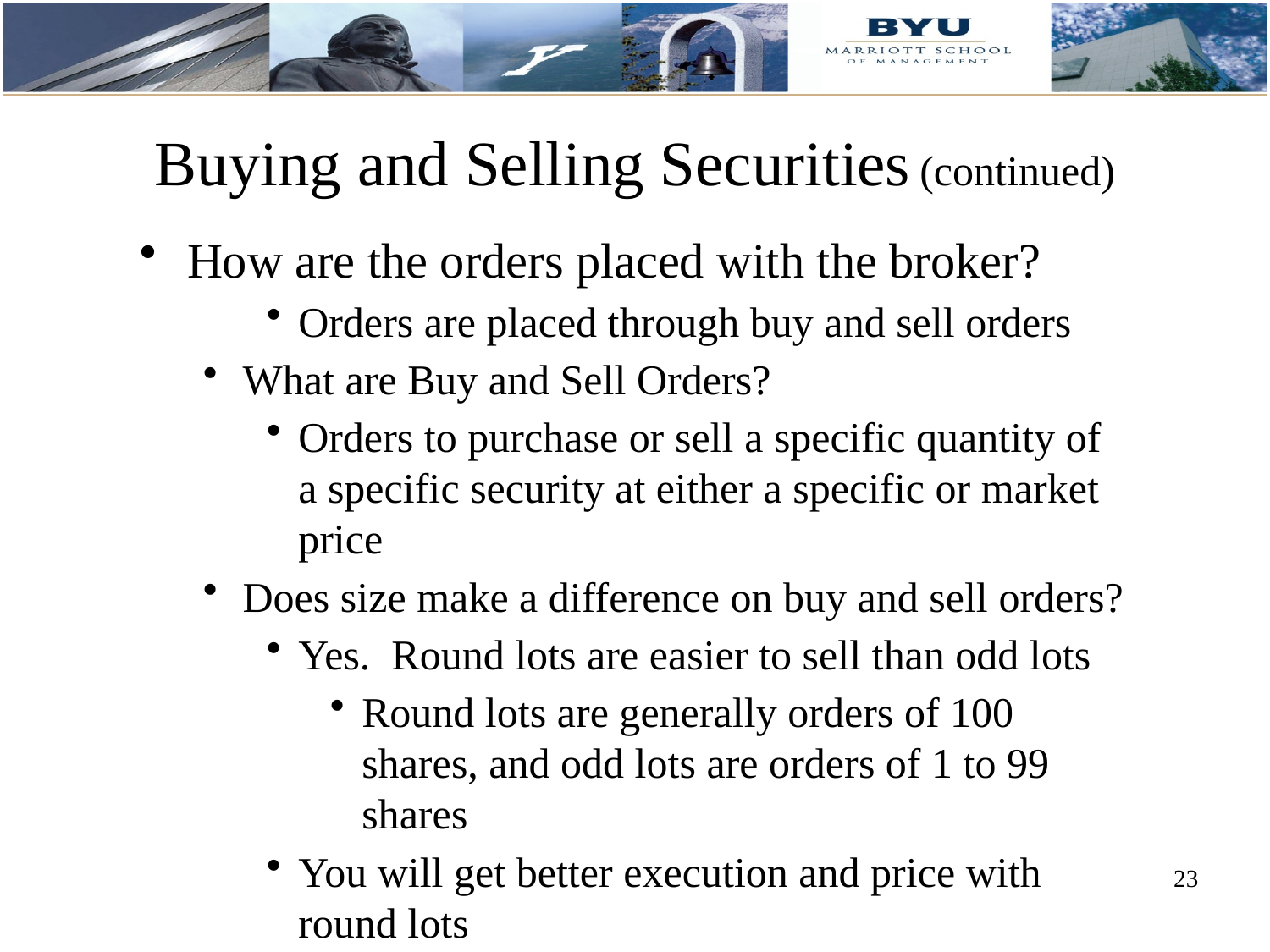

Buying and Selling Securities (continued)
How are the orders placed with the broker?
Orders are placed through buy and sell orders
What are Buy and Sell Orders?
Orders to purchase or sell a specific quantity of a specific security at either a specific or market price
Does size make a difference on buy and sell orders?
Yes.  Round lots are easier to sell than odd lots
Round lots are generally orders of 100 shares, and odd lots are orders of 1 to 99 shares
You will get better execution and price with round lots